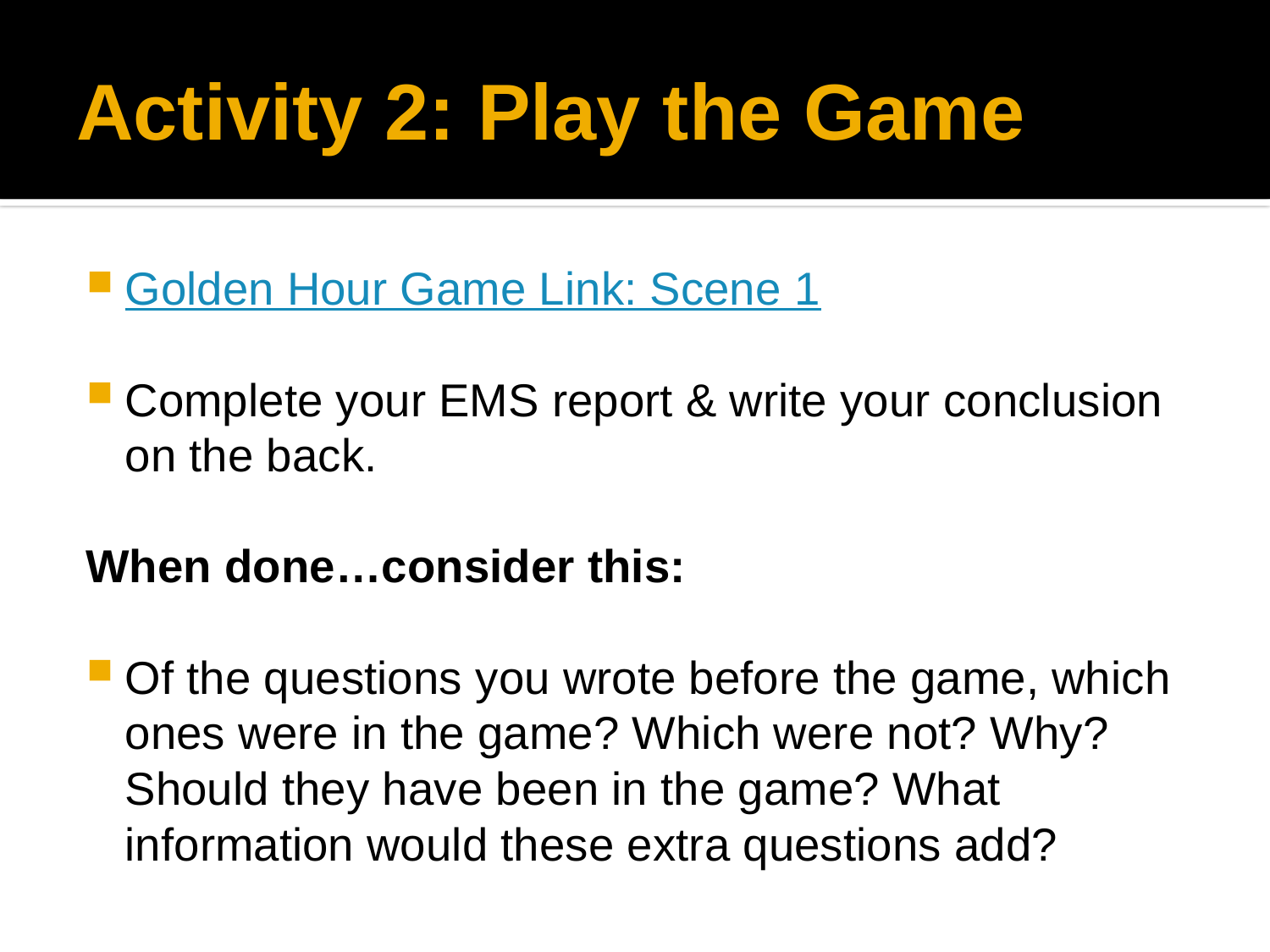

# Activity 2: Play the Game
Golden Hour Game Link: Scene 1

Complete your EMS report & write your conclusion on the back.

When done…consider this:

Of the questions you wrote before the game, which ones were in the game? Which were not? Why? Should they have been in the game? What information would these extra questions add?